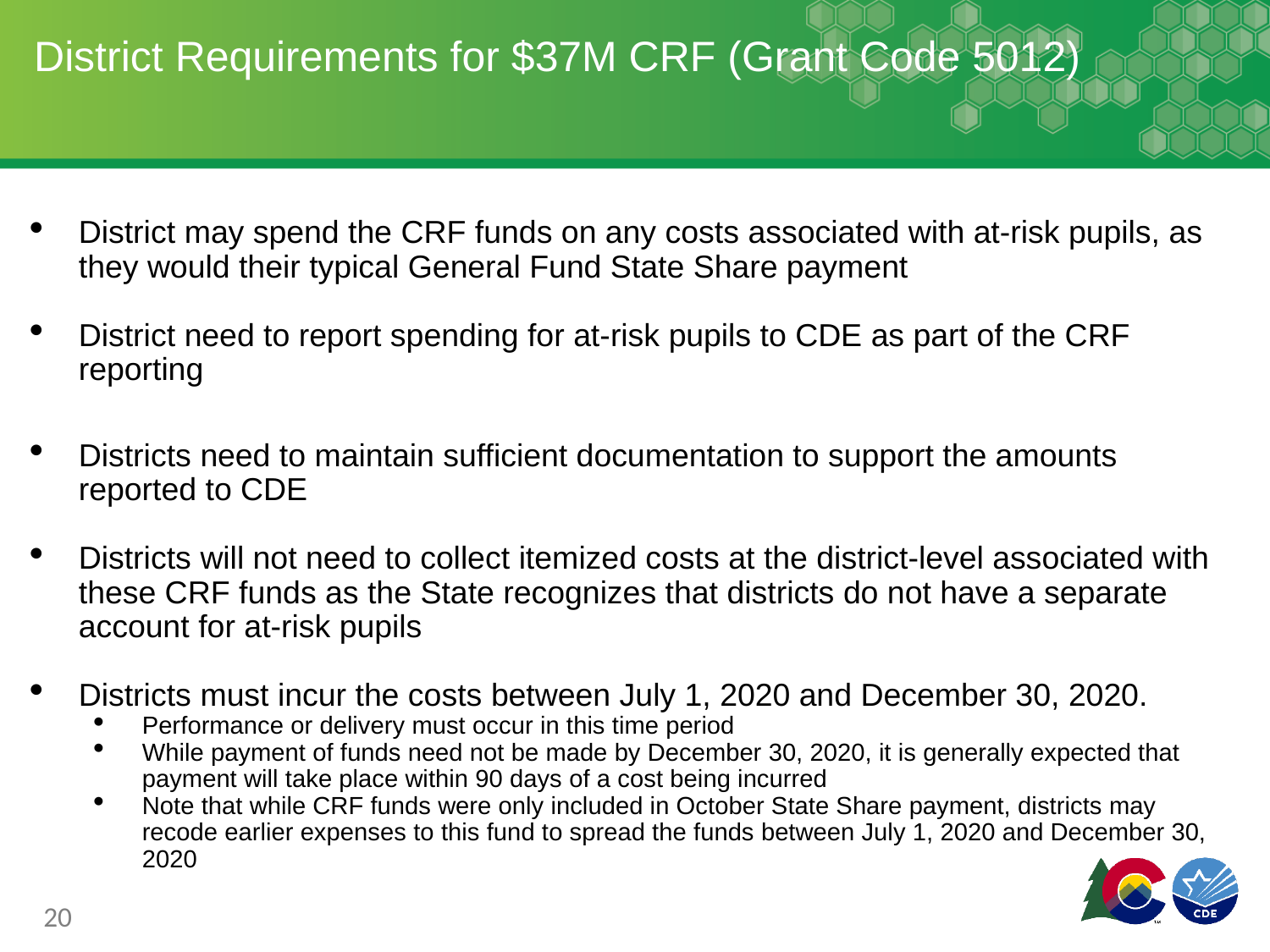

# District Requirements for $37M CRF (Grant Code 5012)

District may spend the CRF funds on any costs associated with at-risk pupils, as they would their typical General Fund State Share payment

District need to report spending for at-risk pupils to CDE as part of the CRF reporting

Districts need to maintain sufficient documentation to support the amounts reported to CDE

Districts will not need to collect itemized costs at the district-level associated with these CRF funds as the State recognizes that districts do not have a separate account for at-risk pupils

Districts must incur the costs between July 1, 2020 and December 30, 2020.
Performance or delivery must occur in this time period
While payment of funds need not be made by December 30, 2020, it is generally expected that payment will take place within 90 days of a cost being incurred
Note that while CRF funds were only included in October State Share payment, districts may recode earlier expenses to this fund to spread the funds between July 1, 2020 and December 30, 2020
20